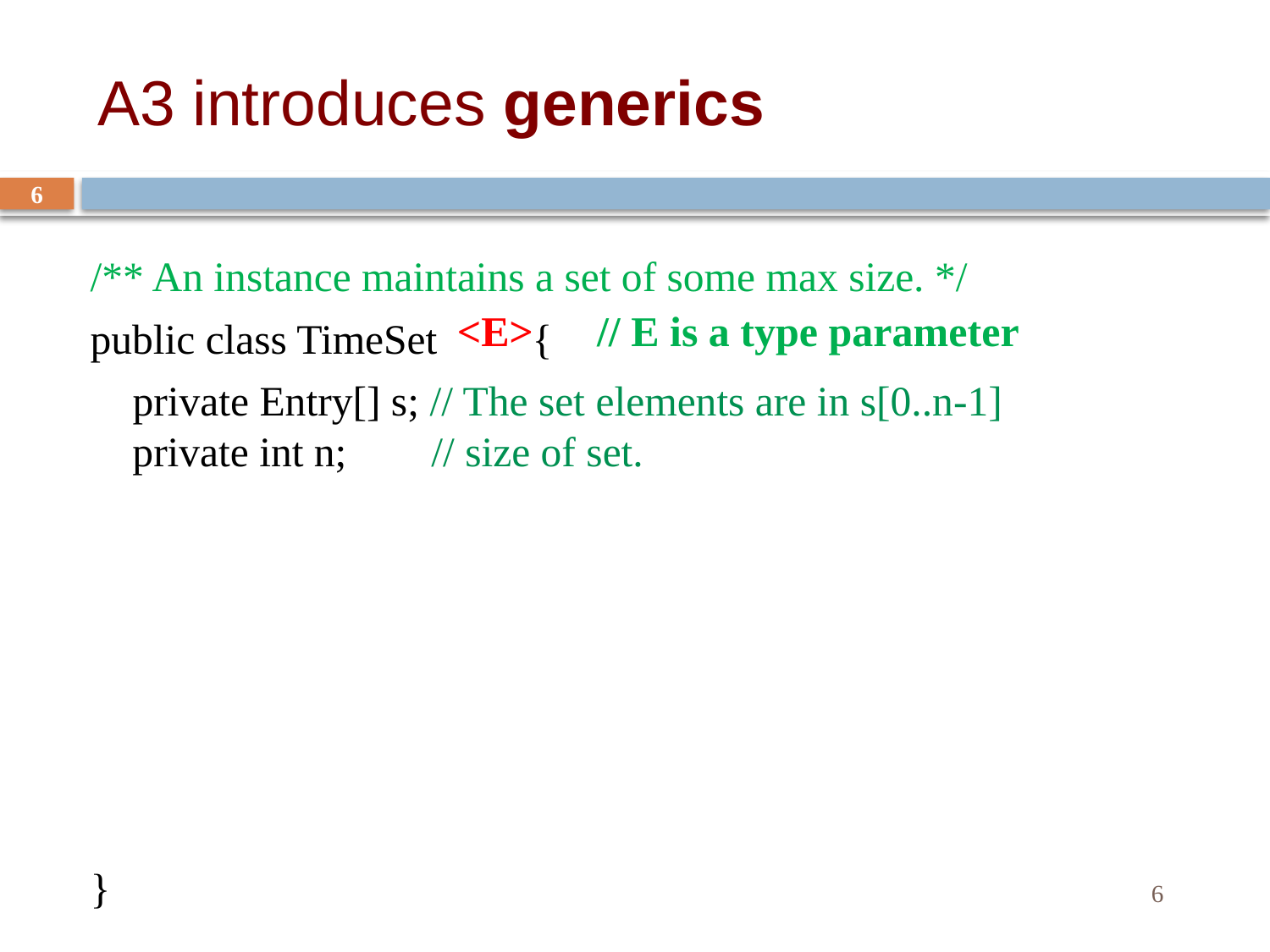

# A3 introduces generics
6
/** An instance maintains a set of some max size. */
public class TimeSet         {
    private Entry[] s; // The set elements are in s[0..n-1]
    private int n;        // size of set.

}
<E>      // E is a type parameter
6